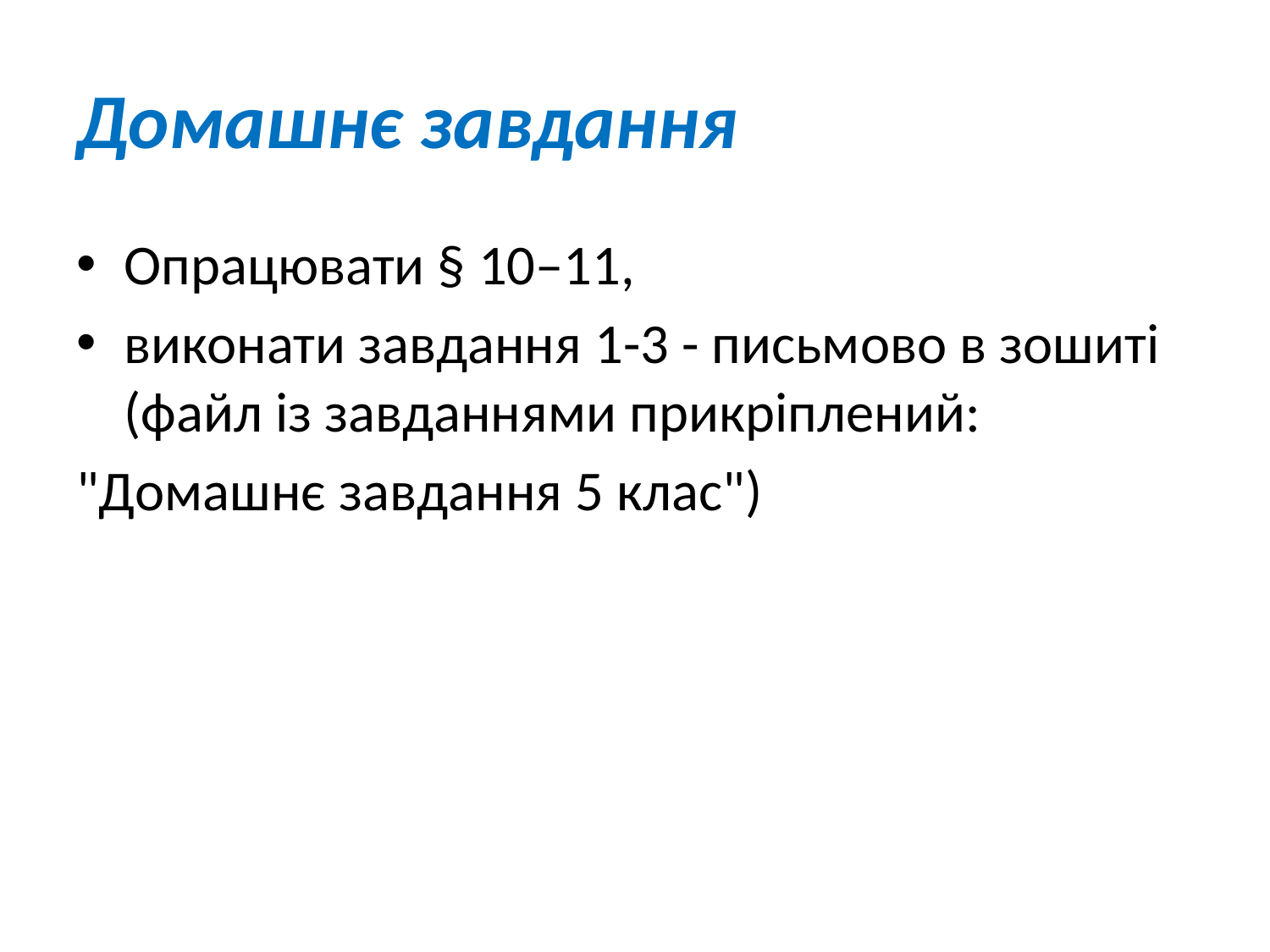

# Домашнє завдання
Опрацювати § 10–11,
виконати завдання 1-3 - письмово в зошиті (файл із завданнями прикріплений:
"Домашнє завдання 5 клас")